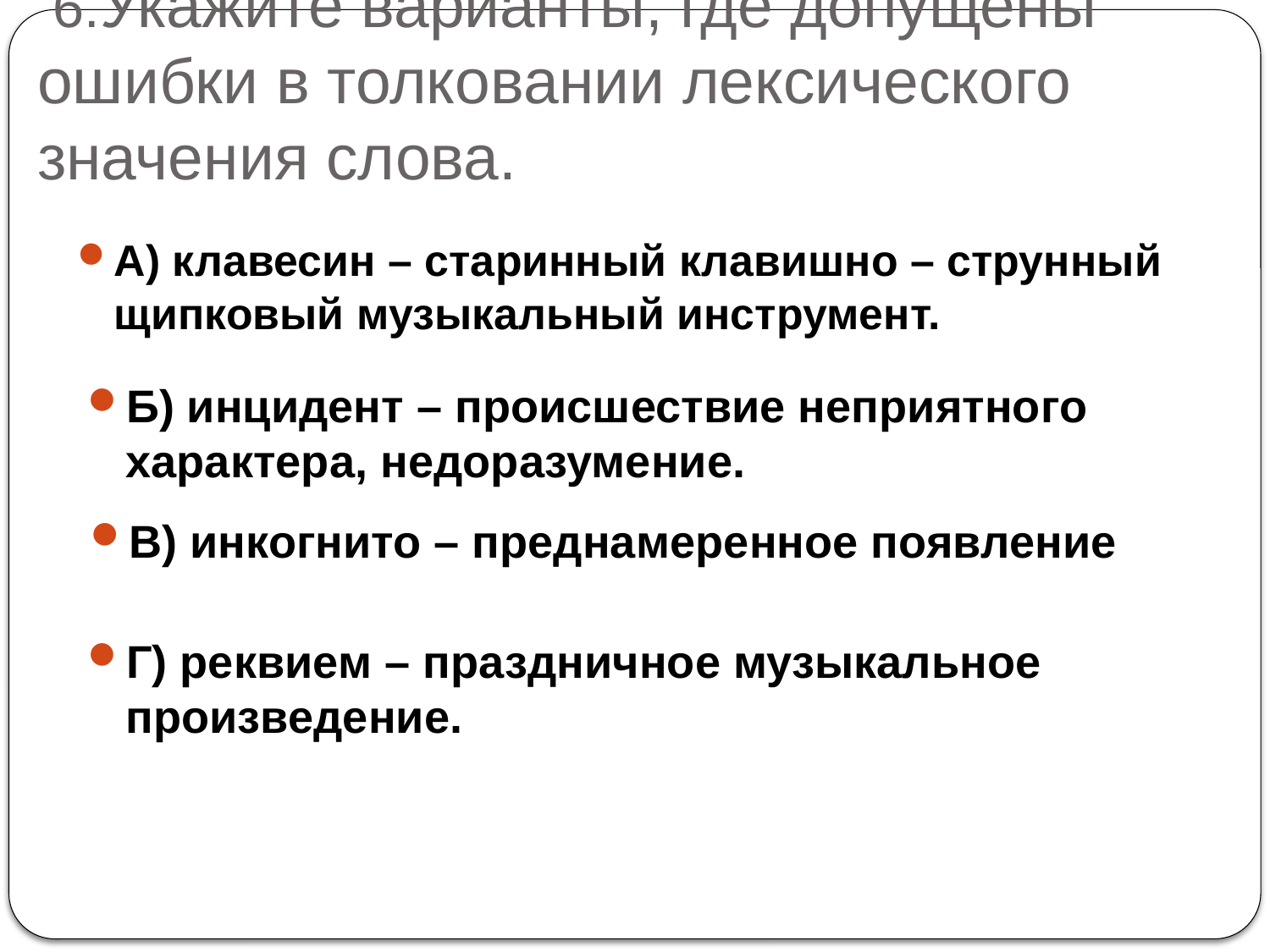

# 6.Укажите варианты, где допущены ошибки в толковании лексического значения слова.
А) клавесин – старинный клавишно – струнный щипковый музыкальный инструмент.
Б) инцидент – происшествие неприятного характера, недоразумение.
В) инкогнито – преднамеренное появление
Г) реквием – праздничное музыкальное произведение.